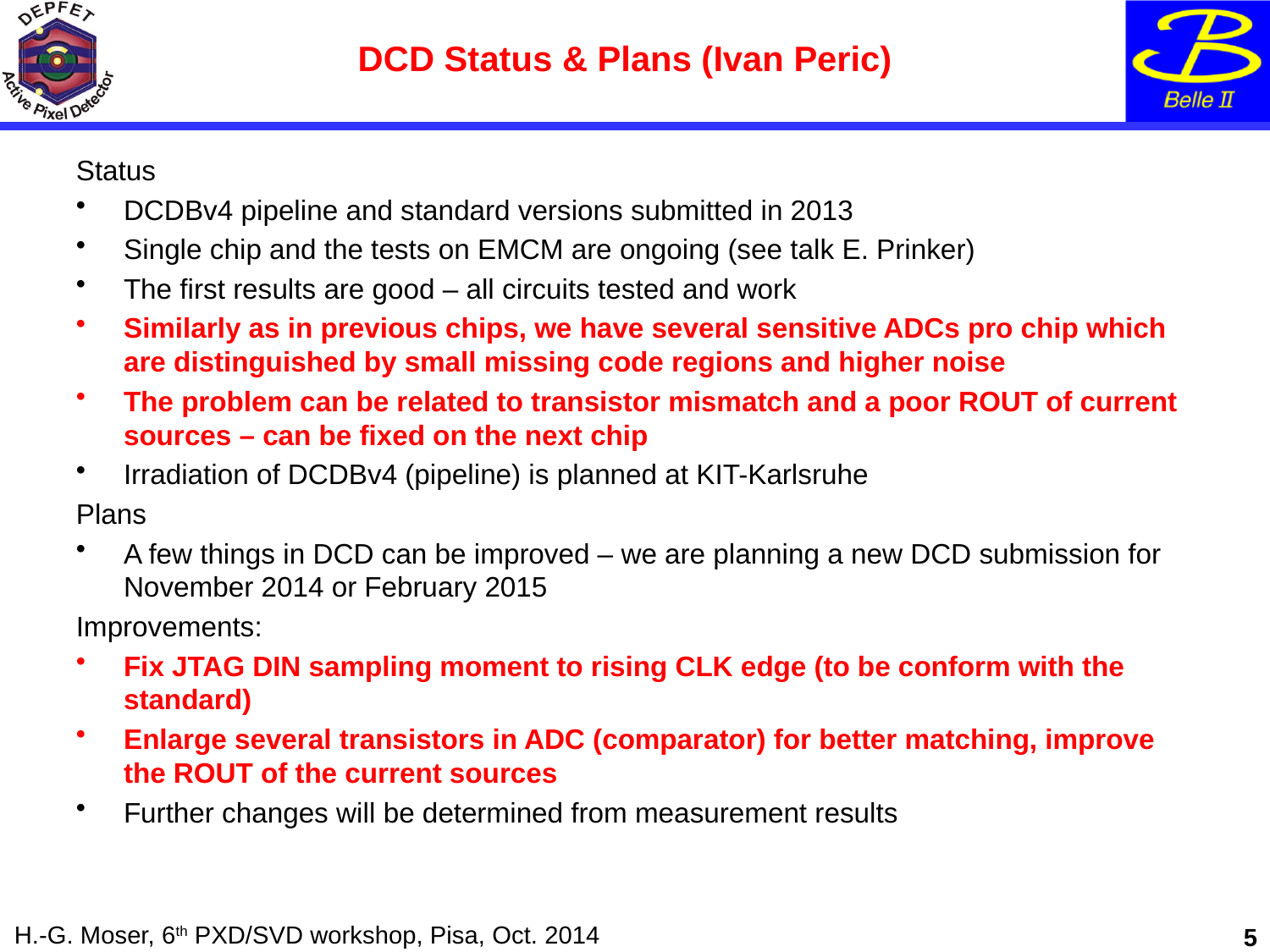

# DCD Status & Plans (Ivan Peric)
Status
DCDBv4 pipeline and standard versions submitted in 2013
Single chip and the tests on EMCM are ongoing (see talk E. Prinker)
The first results are good – all circuits tested and work
Similarly as in previous chips, we have several sensitive ADCs pro chip which are distinguished by small missing code regions and higher noise
The problem can be related to transistor mismatch and a poor ROUT of current sources – can be fixed on the next chip
Irradiation of DCDBv4 (pipeline) is planned at KIT-Karlsruhe
Plans
A few things in DCD can be improved – we are planning a new DCD submission for November 2014 or February 2015
Improvements:
Fix JTAG DIN sampling moment to rising CLK edge (to be conform with the standard)
Enlarge several transistors in ADC (comparator) for better matching, improve the ROUT of the current sources
Further changes will be determined from measurement results
5